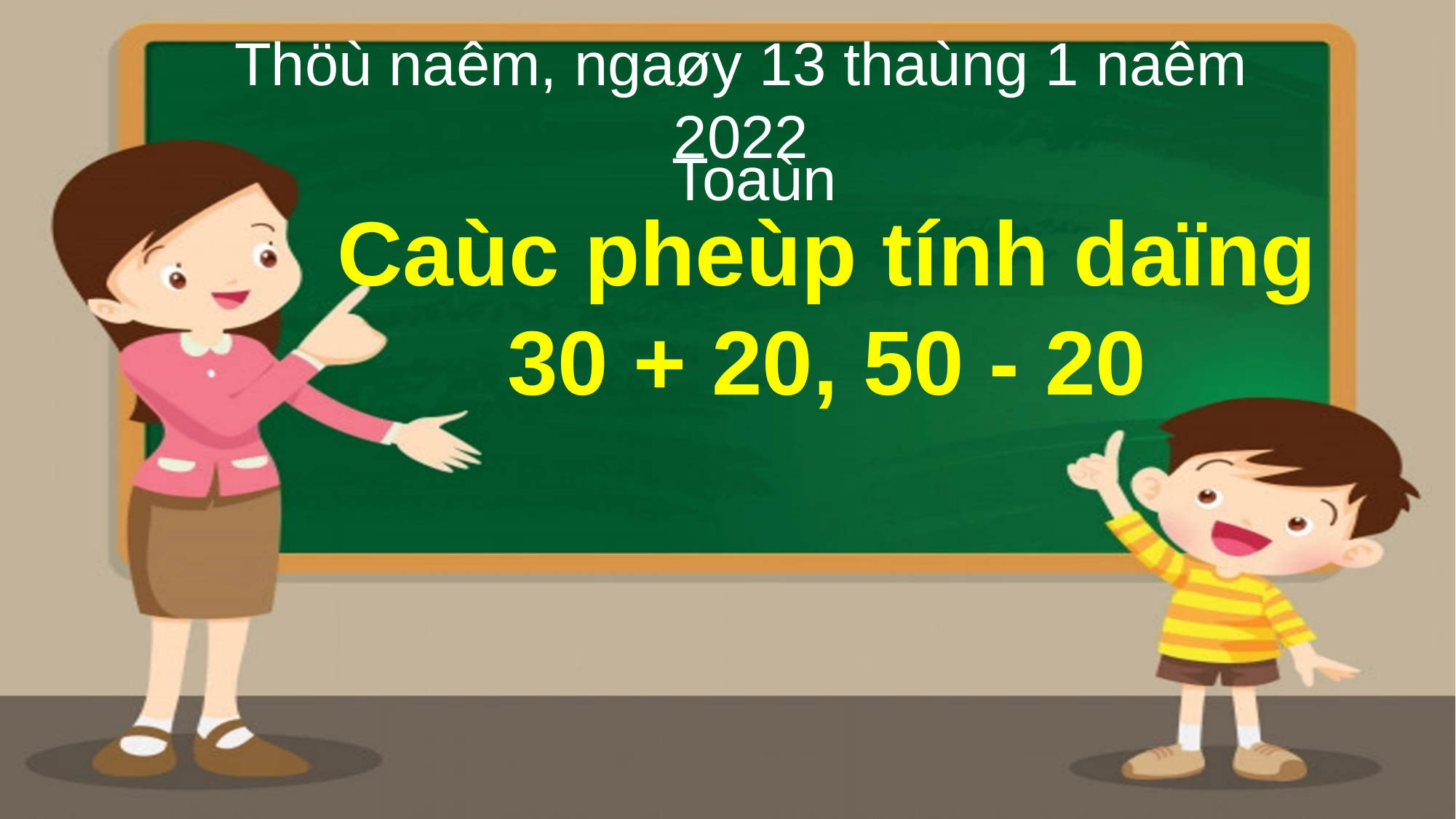

Thöù naêm, ngaøy 13 thaùng 1 naêm 2022
Toaùn
Caùc pheùp tính daïng
30 + 20, 50 - 20